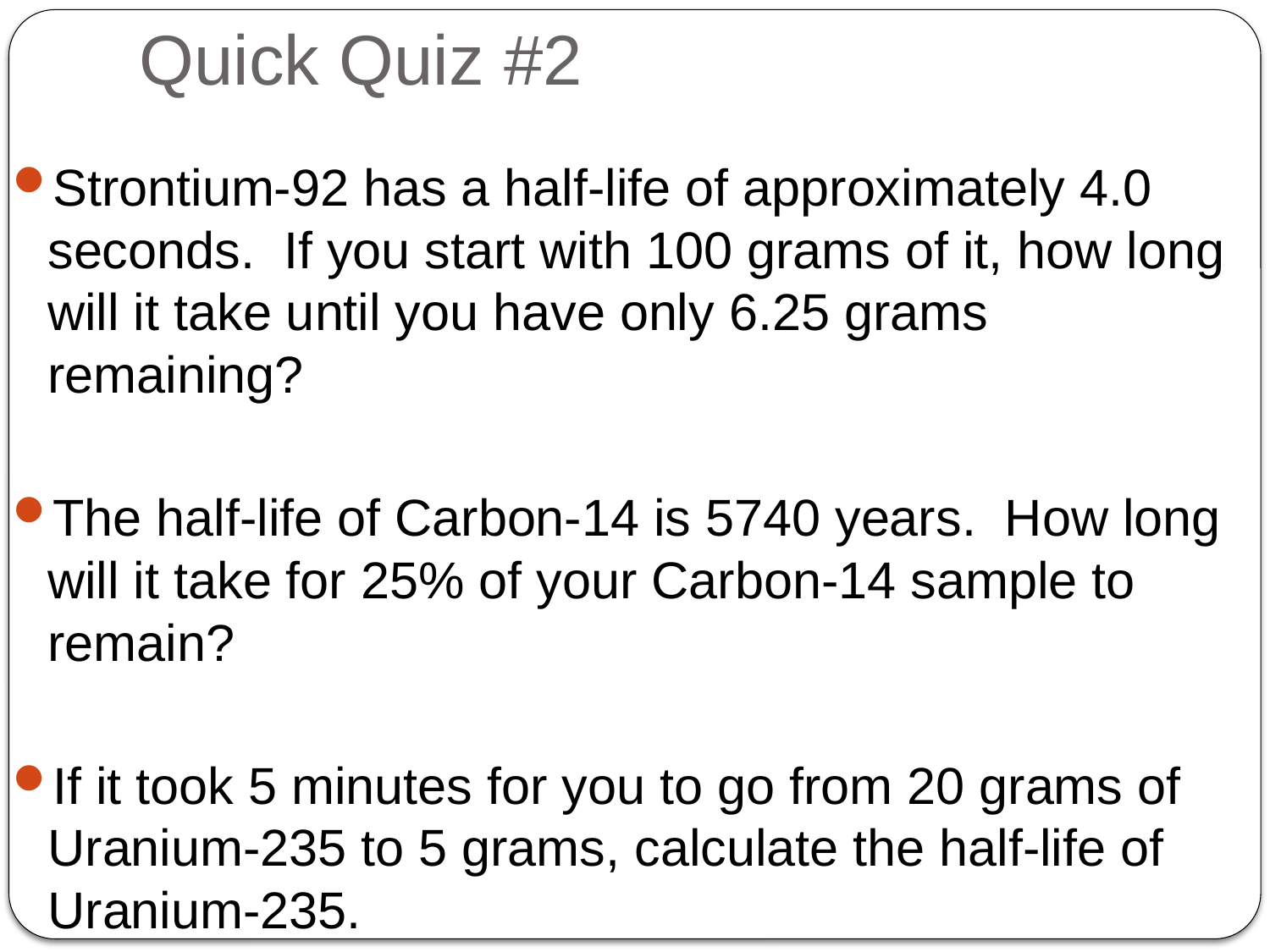

# Quick Quiz #2
Strontium-92 has a half-life of approximately 4.0 seconds.  If you start with 100 grams of it, how long will it take until you have only 6.25 grams remaining?

The half-life of Carbon-14 is 5740 years.  How long will it take for 25% of your Carbon-14 sample to remain?

If it took 5 minutes for you to go from 20 grams of Uranium-235 to 5 grams, calculate the half-life of Uranium-235.